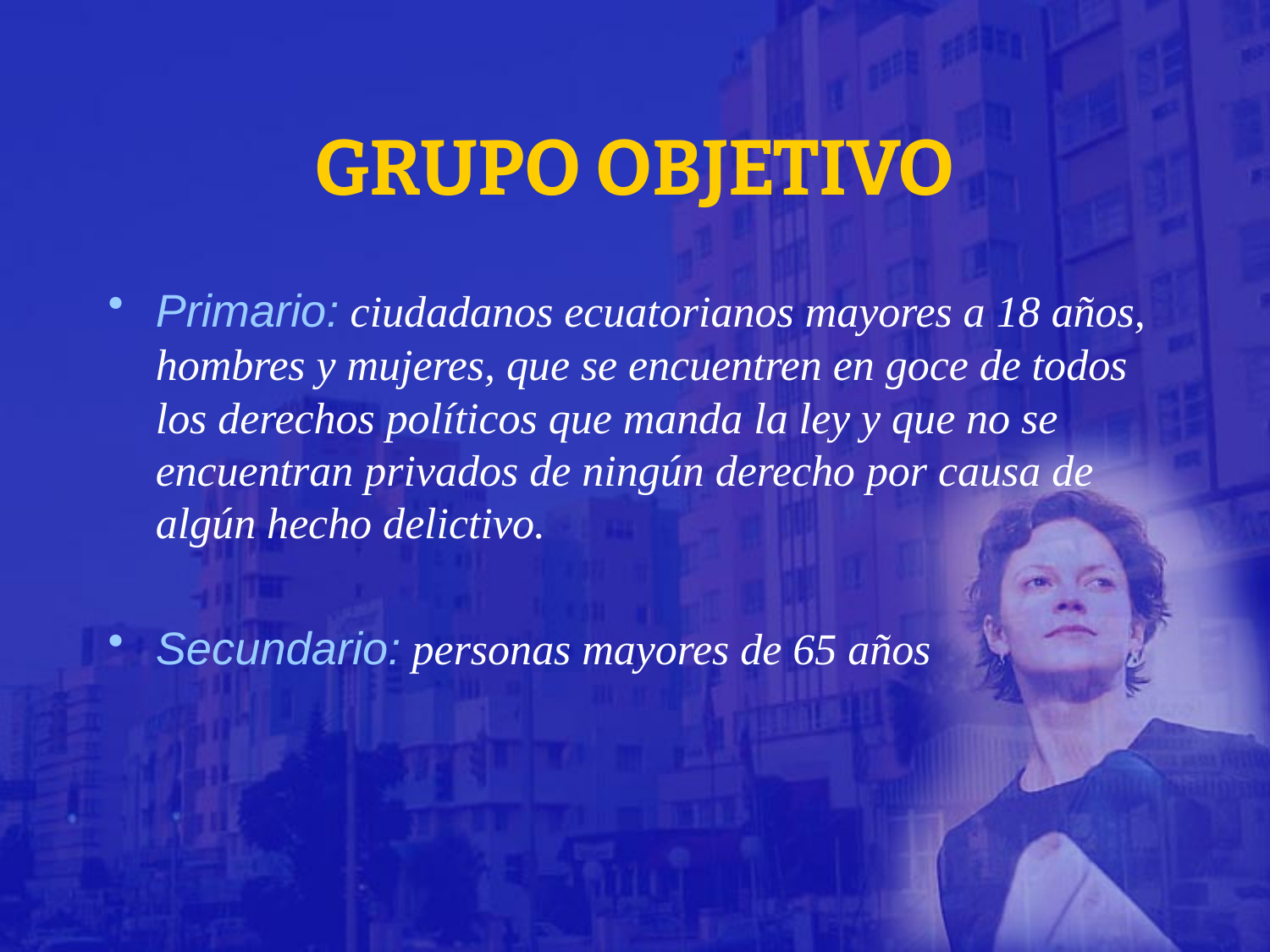

# GRUPO OBJETIVO
Primario: ciudadanos ecuatorianos mayores a 18 años, hombres y mujeres, que se encuentren en goce de todos los derechos políticos que manda la ley y que no se encuentran privados de ningún derecho por causa de algún hecho delictivo.

Secundario: personas mayores de 65 años